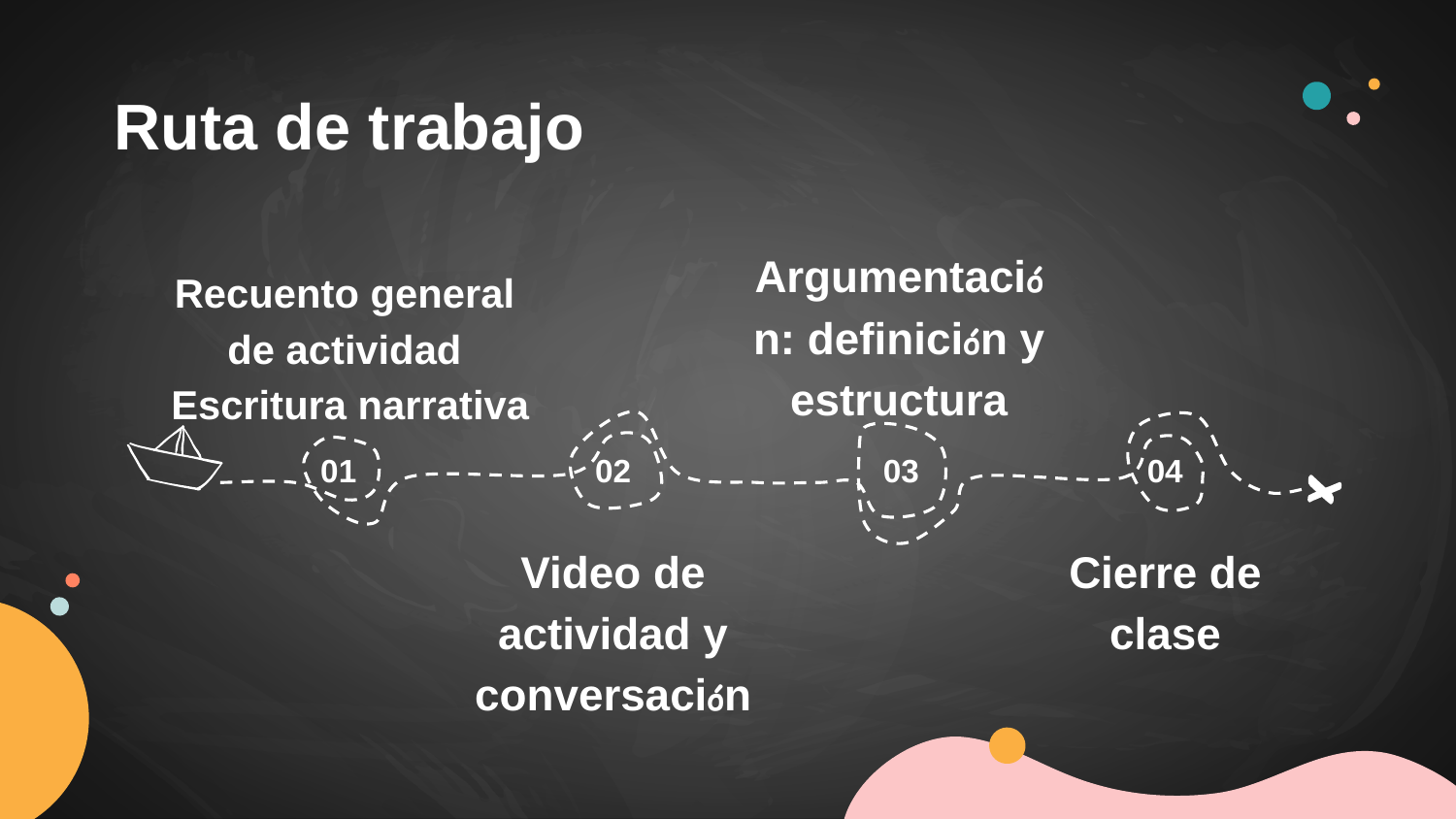

# Ruta de trabajo
Argumentación: definición y estructura
Recuento general
de actividad
Escritura narrativa

01
02
03
04

Video de actividad y conversación
Cierre de clase